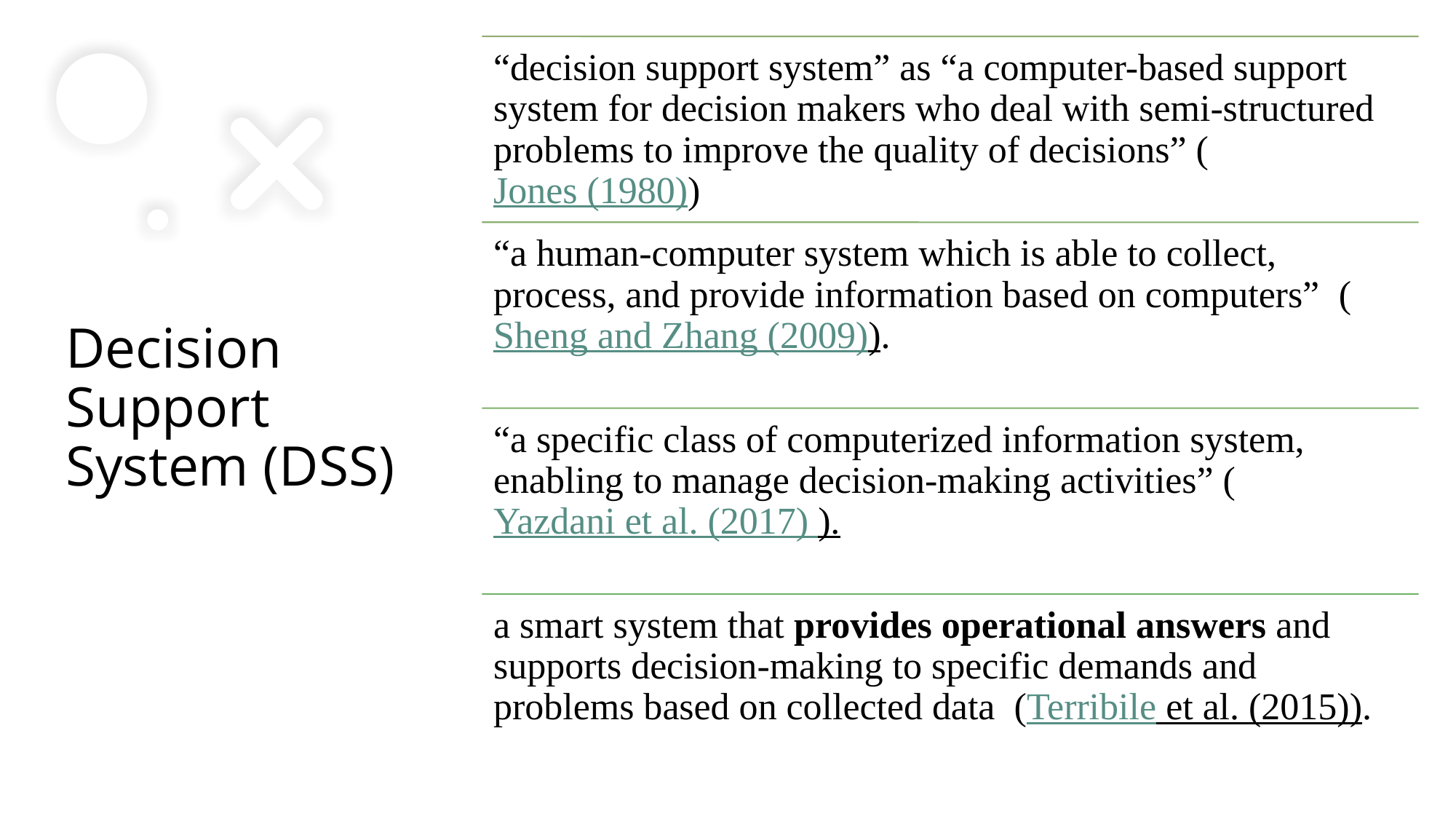

“decision support system” as “a computer-based support system for decision makers who deal with semi-structured problems to improve the quality of decisions” ( Jones (1980))
“a human-computer system which is able to collect, process, and provide information based on computers”  (Sheng and Zhang (2009)).
“a specific class of computerized information system, enabling to manage decision-making activities” (Yazdani et al. (2017) ).
a smart system that provides operational answers and supports decision-making to specific demands and problems based on collected data  (Terribile et al. (2015)).

# Decision Support System (DSS)